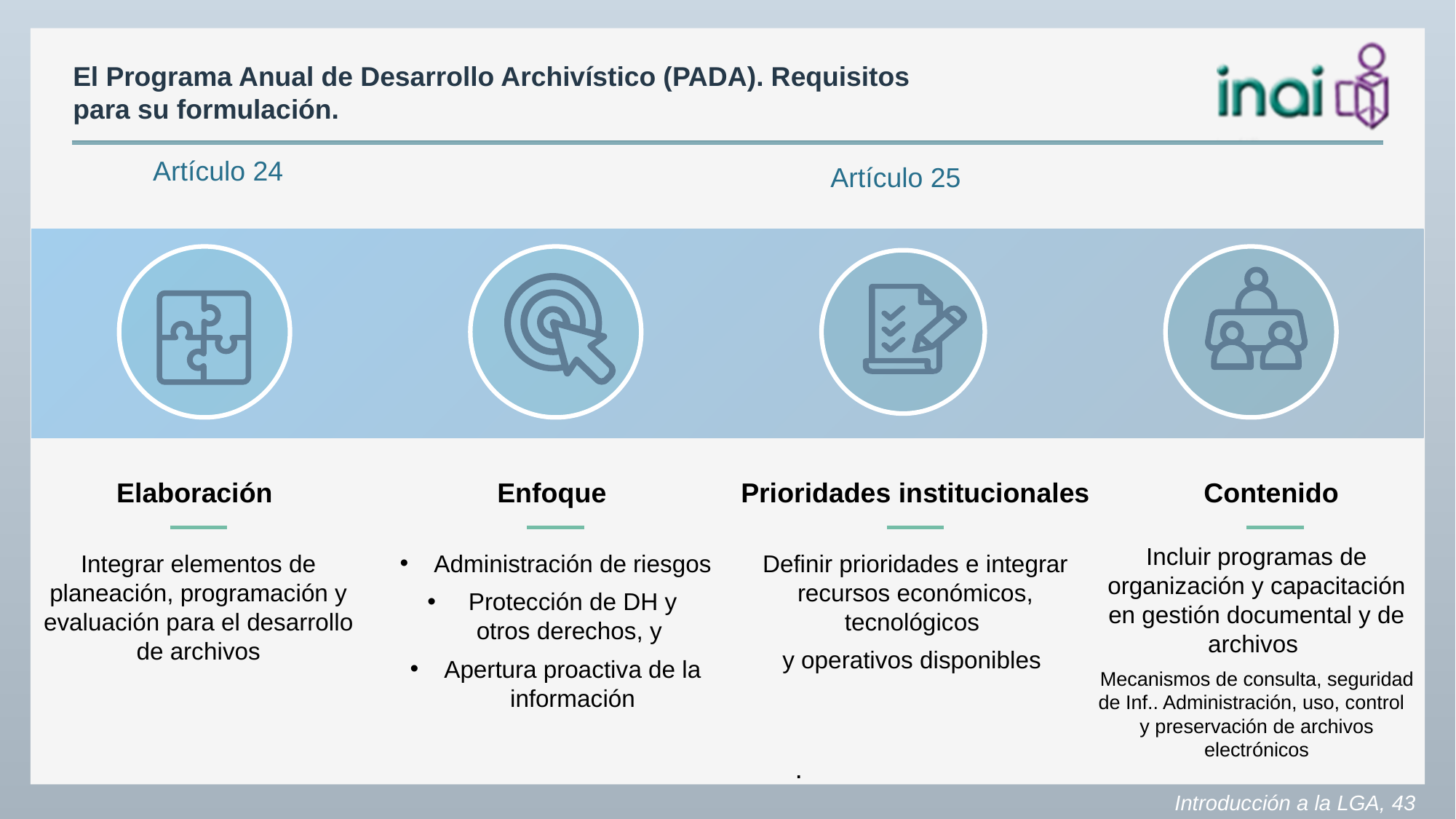

# El Programa Anual de Desarrollo Archivístico (PADA). Requisitos para su formulación.
Artículo 24
Artículo 25

Elaboración
Enfoque
Prioridades institucionales

Contenido
Incluir programas de organización y capacitación en gestión documental y de archivos
Mecanismos de consulta, seguridad de Inf.. Administración, uso, control   y preservación de archivos electrónicos
Integrar elementos de planeación, programación y evaluación para el desarrollo de archivos
Administración de riesgos
 Protección de DH y  otros derechos, y
Apertura proactiva de la información
Definir prioridades e integrar recursos económicos, tecnológicos
y operativos disponibles
.
Introducción a la LGA, 43